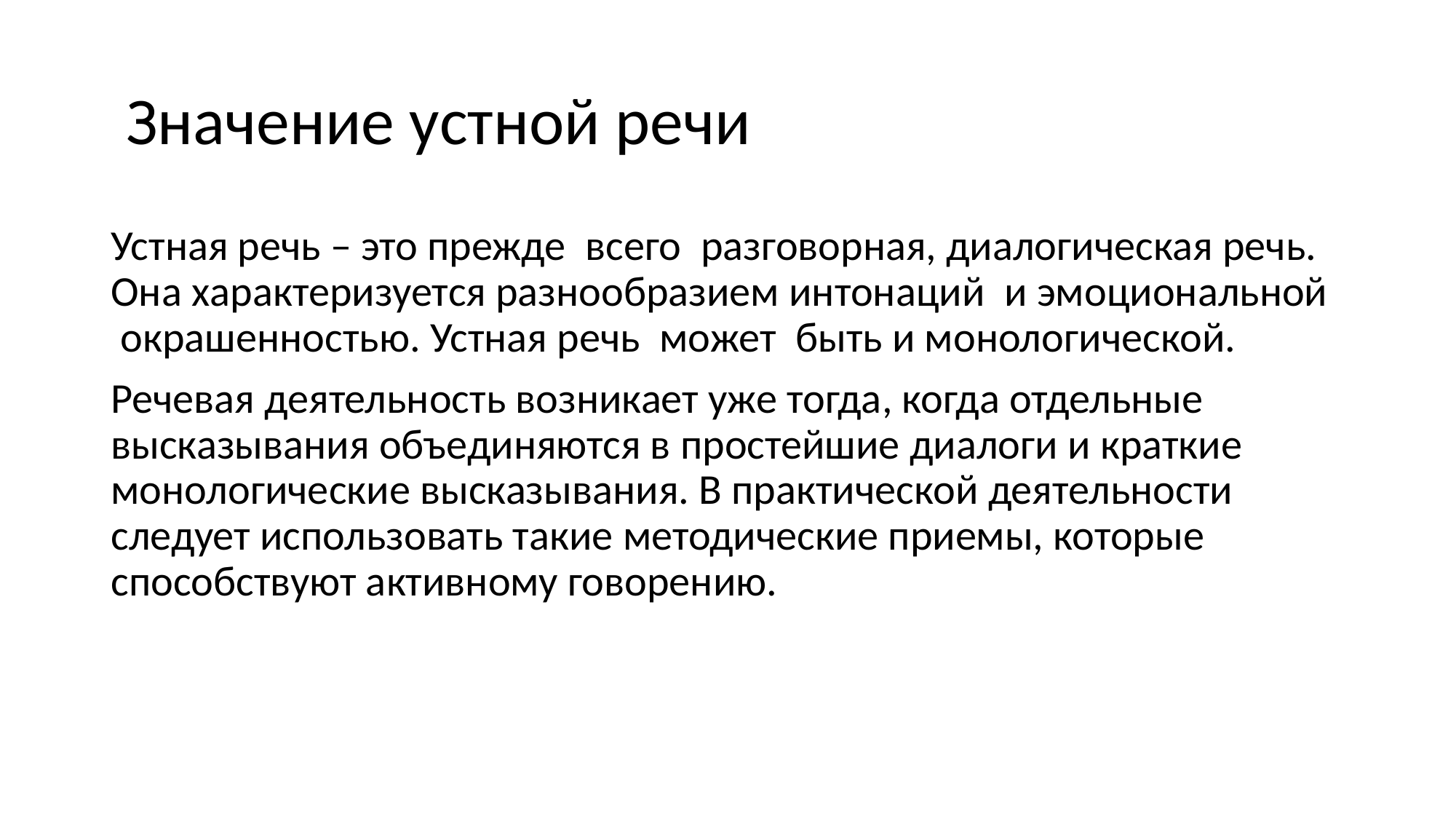

# Значение устной речи
Устная речь – это прежде  всего  разговорная, диалогическая речь. Она характеризуется разнообразием интонаций  и эмоциональной  окрашенностью. Устная речь  может  быть и монологической.
Речевая деятельность возникает уже тогда, когда отдельные высказывания объединяются в простейшие диалоги и краткие монологические высказывания. В практической деятельности следует использовать такие методические приемы, которые способствуют активному говорению.